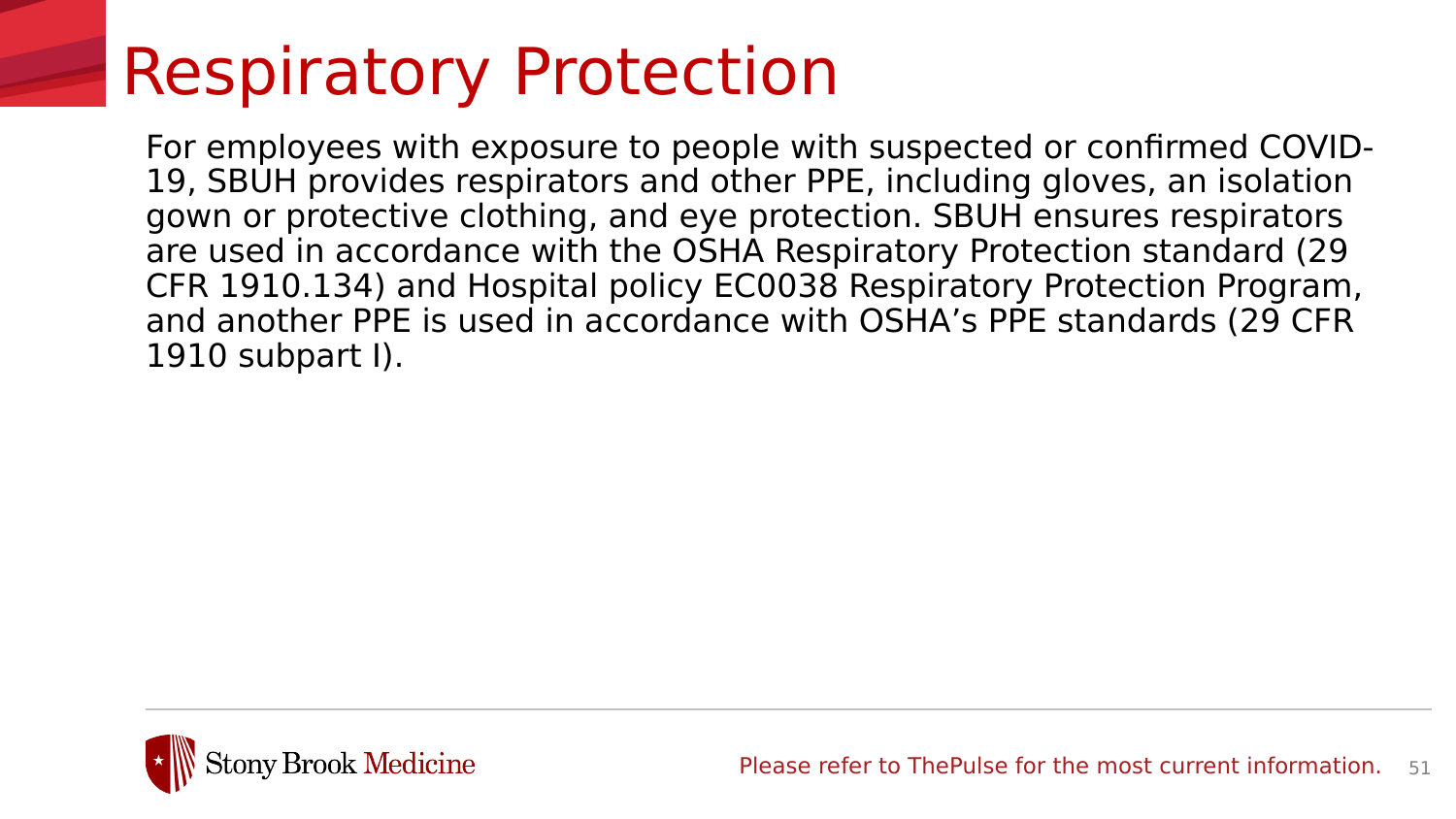

Respiratory Protection
For employees with exposure to people with suspected or confirmed COVID-19, SBUH provides respirators and other PPE, including gloves, an isolation gown or protective clothing, and eye protection. SBUH ensures respirators are used in accordance with the OSHA Respiratory Protection standard (29 CFR 1910.134) and Hospital policy EC0038 Respiratory Protection Program, and another PPE is used in accordance with OSHA’s PPE standards (29 CFR 1910 subpart I).

Please refer to ThePulse for the most current information.
51